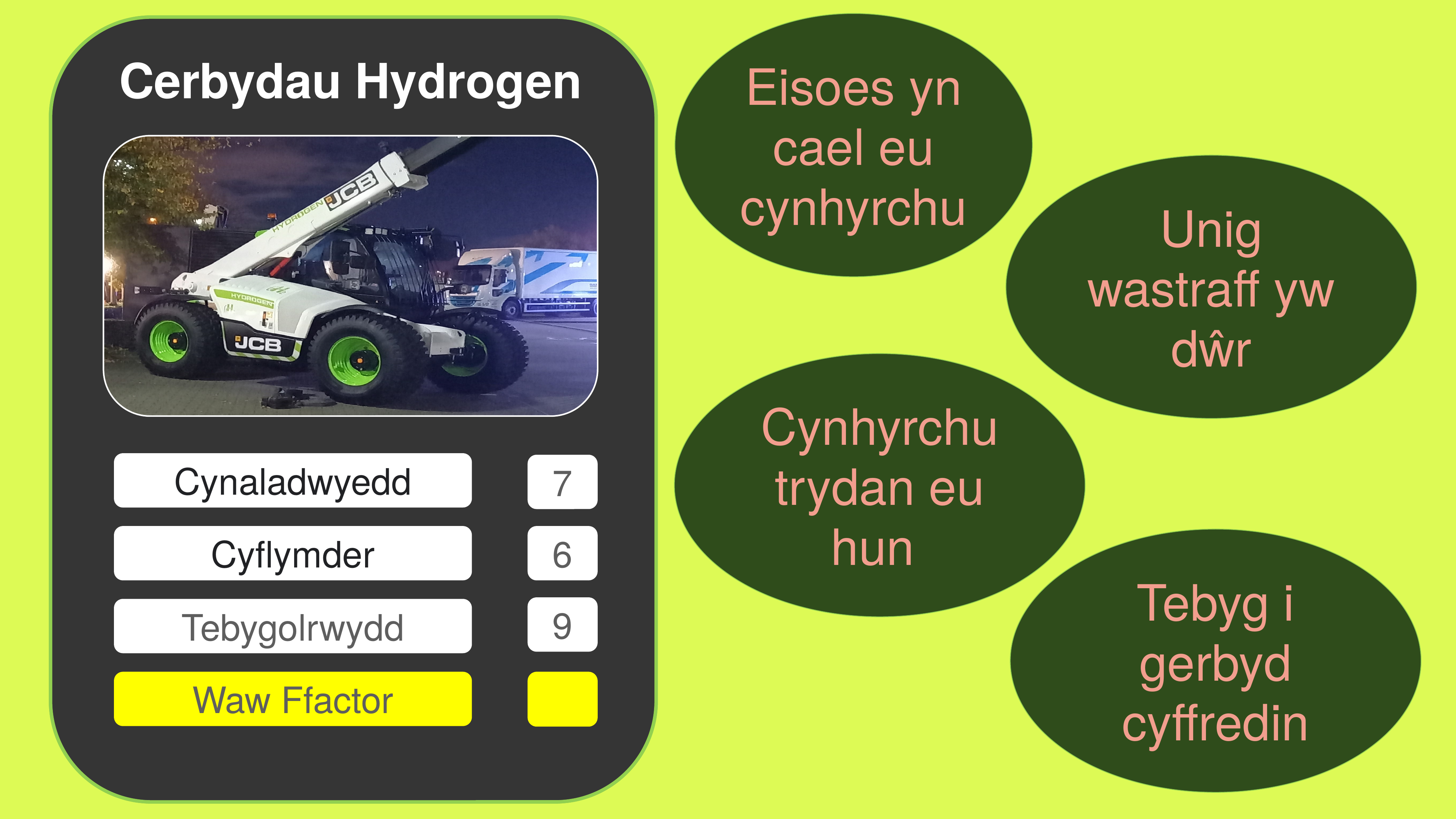

Eisoes yn cael eu cynhyrchu

Cerbydau Hydrogen
Hydrogen Vehicles
Hydrogen Vehicles

7
Cynaladwyedd
Sustainability
Sustainability
7
7
7
6
6
6
6
Cyflymder
Speed
Speed
9
9
9
9
Tebygolrwydd
Likelihood
Likelihood

Waw Ffactor
Wow Factor
Wow Factor

Unig wastraff yw dŵr
Cynhyrchu trydan eu hun
Tebyg i gerbyd cyffredin